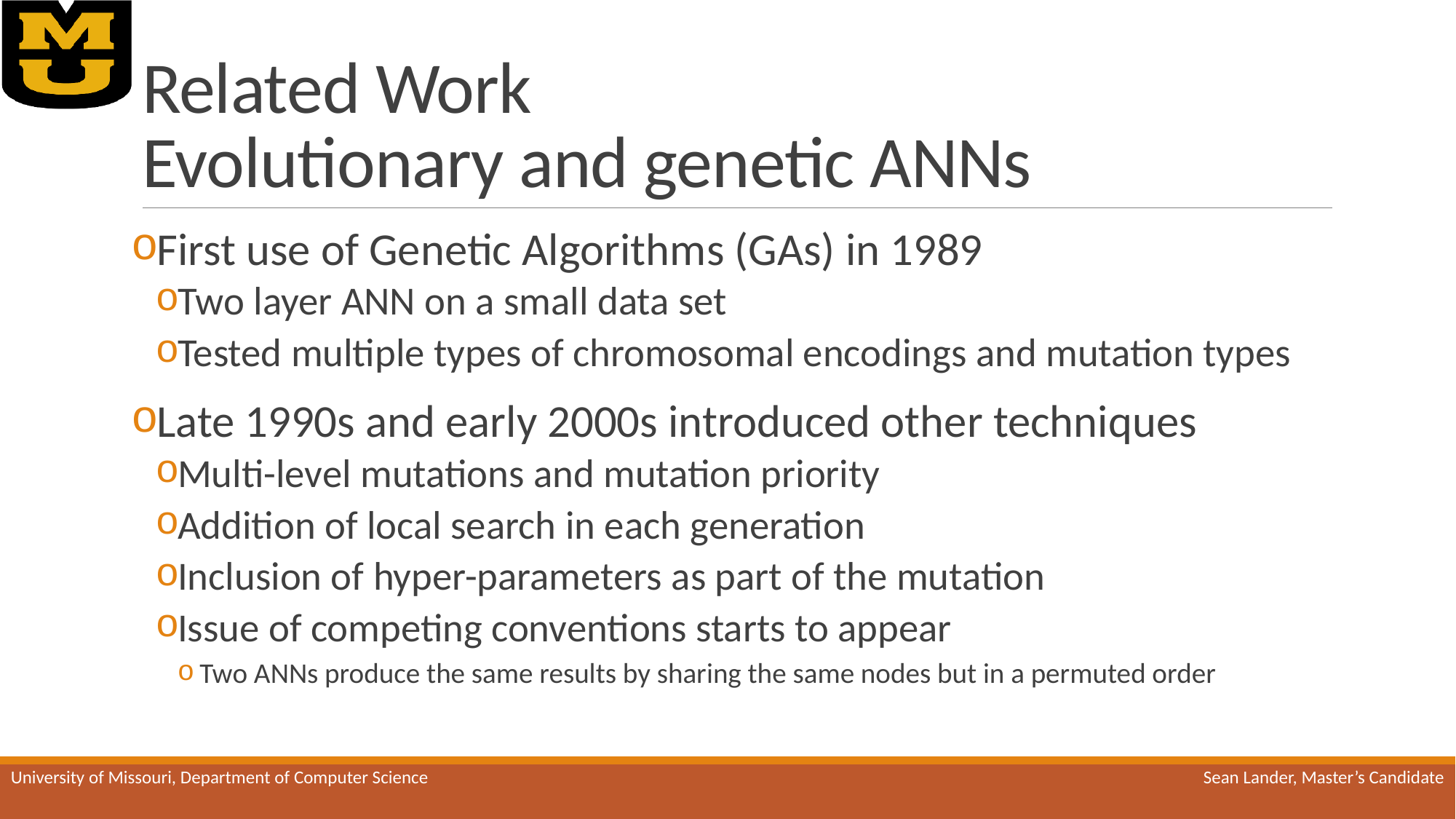

# Related Work Evolutionary and genetic ANNs
First use of Genetic Algorithms (GAs) in 1989
Two layer ANN on a small data set
Tested multiple types of chromosomal encodings and mutation types
Late 1990s and early 2000s introduced other techniques
Multi-level mutations and mutation priority
Addition of local search in each generation
Inclusion of hyper-parameters as part of the mutation
Issue of competing conventions starts to appear
Two ANNs produce the same results by sharing the same nodes but in a permuted order